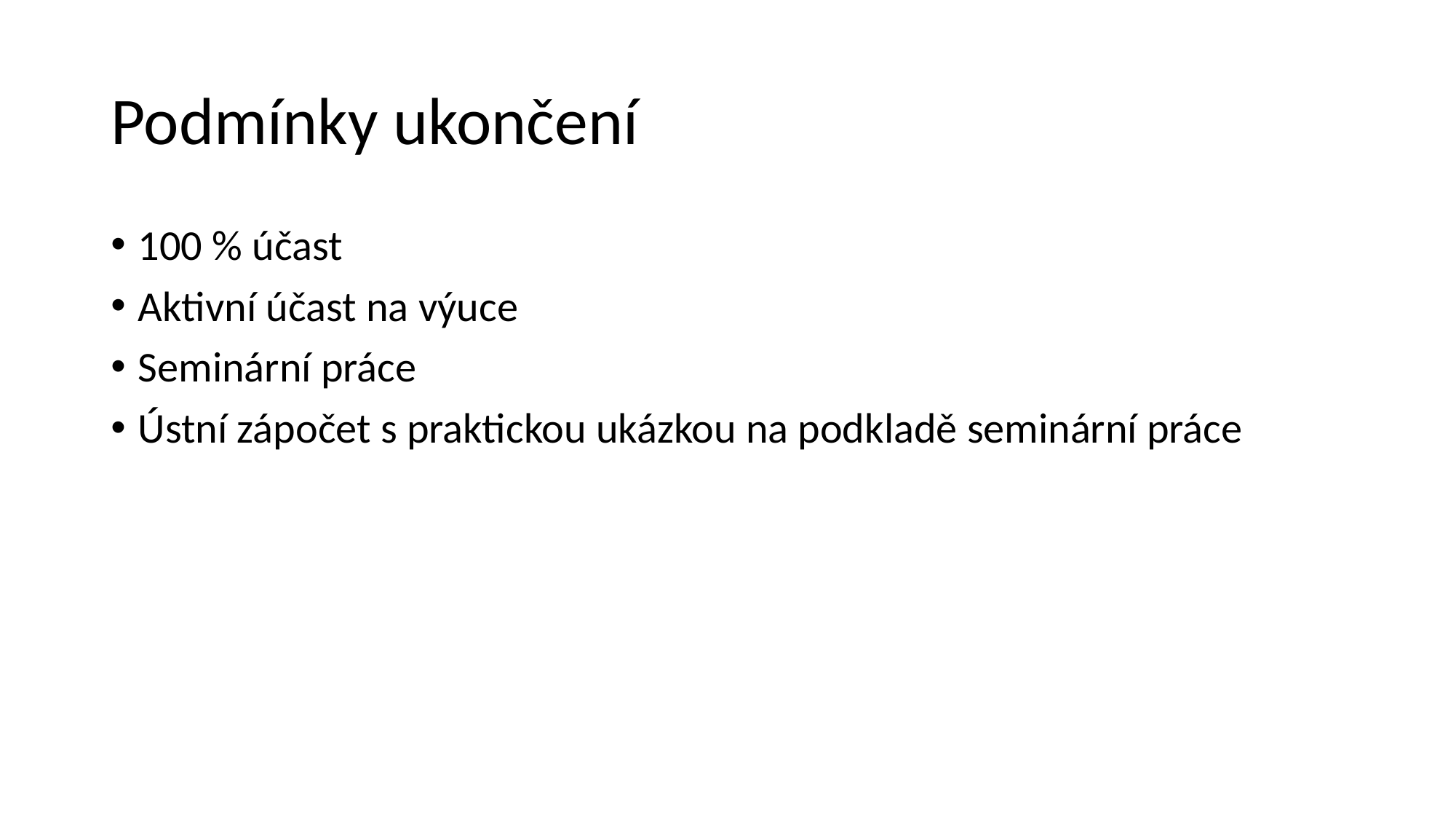

# Podmínky ukončení
100 % účast
Aktivní účast na výuce
Seminární práce
Ústní zápočet s praktickou ukázkou na podkladě seminární práce